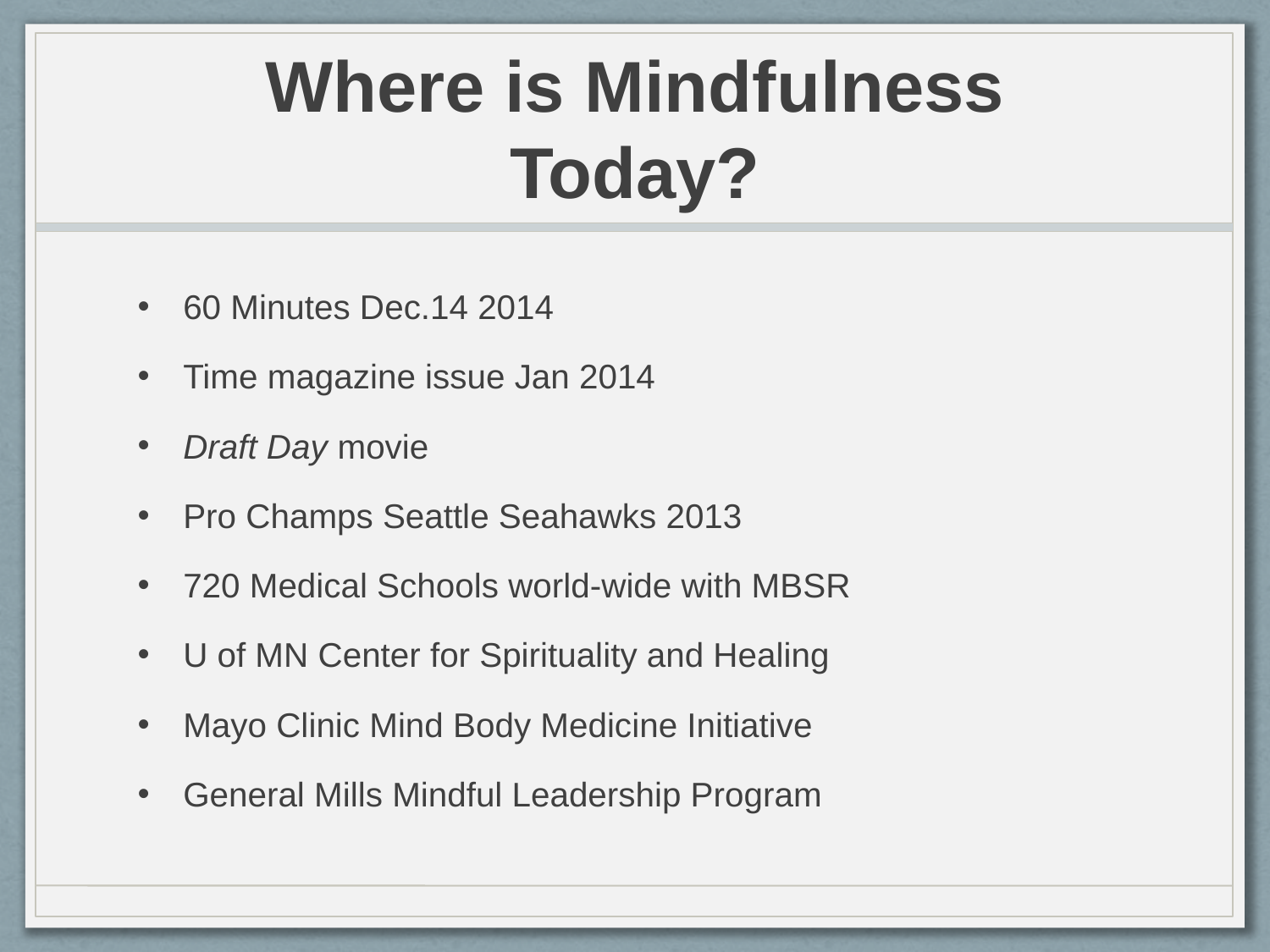

# Where is Mindfulness Today?
60 Minutes Dec.14 2014
Time magazine issue Jan 2014
Draft Day movie
Pro Champs Seattle Seahawks 2013
720 Medical Schools world-wide with MBSR
U of MN Center for Spirituality and Healing
Mayo Clinic Mind Body Medicine Initiative
General Mills Mindful Leadership Program